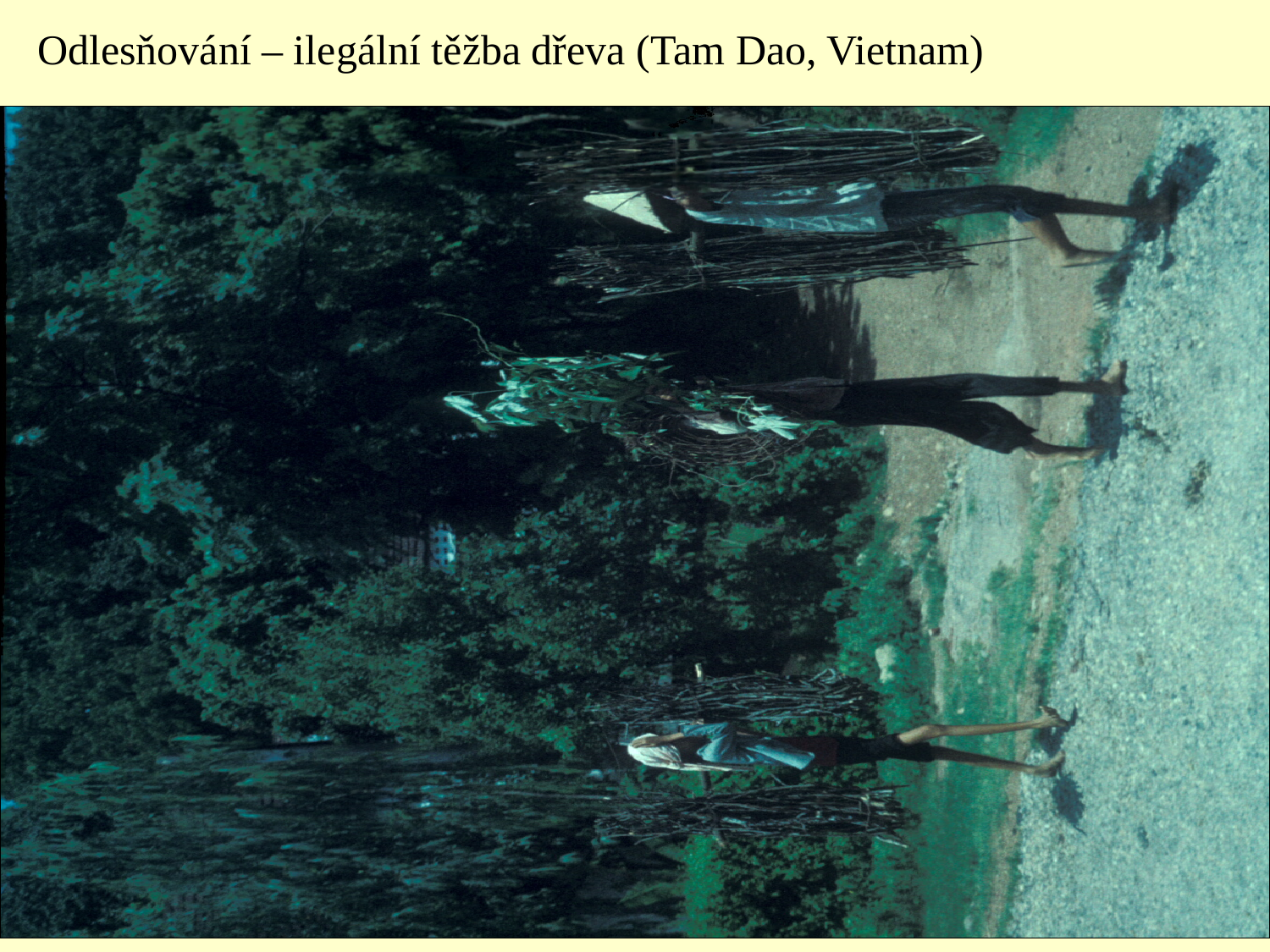

Odlesňování – ilegální těžba dřeva (Tam Dao, Vietnam)
#